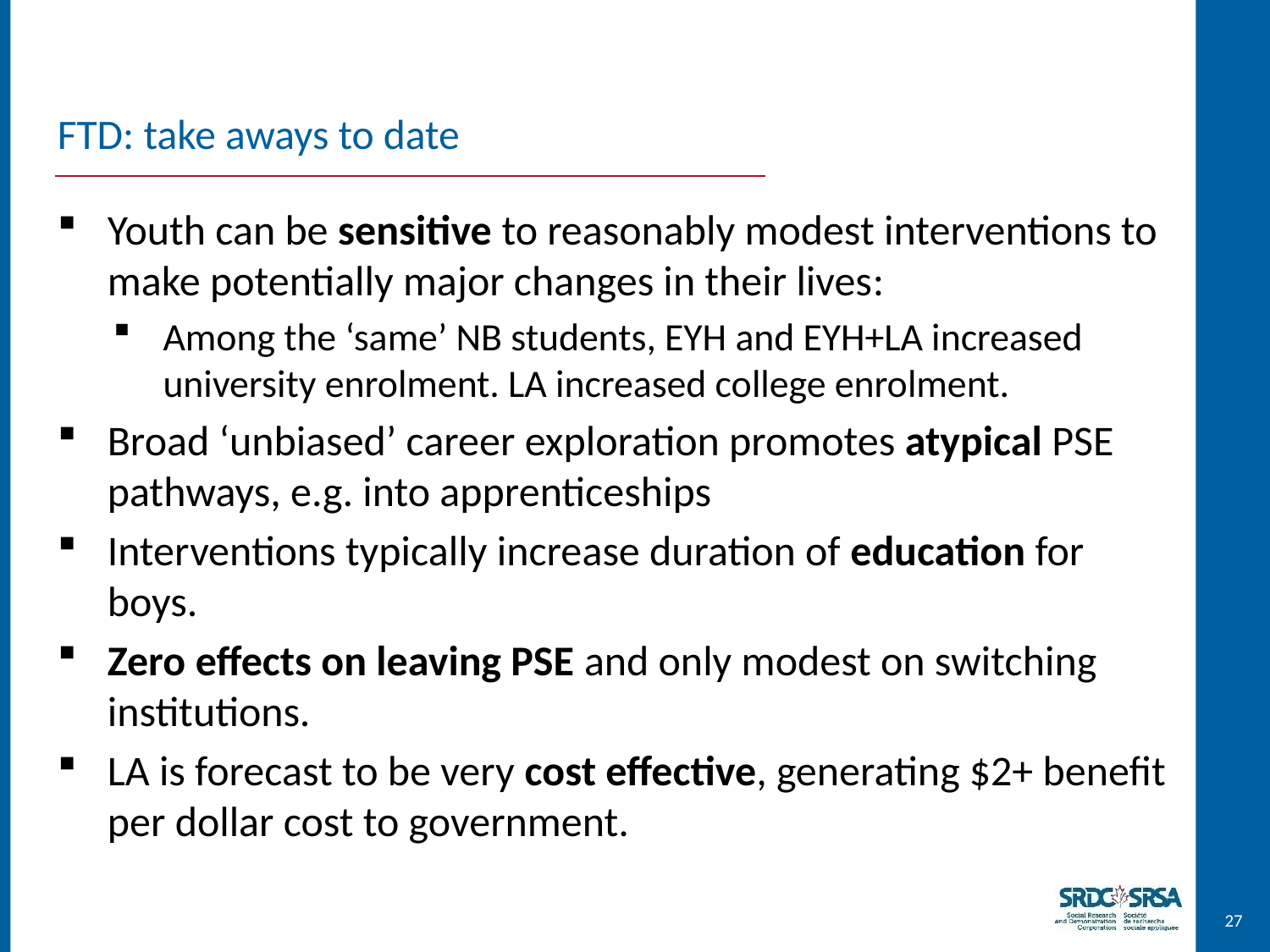

FTD: take aways to date
Youth can be sensitive to reasonably modest interventions to make potentially major changes in their lives:
Among the ‘same’ NB students, EYH and EYH+LA increased university enrolment. LA increased college enrolment.
Broad ‘unbiased’ career exploration promotes atypical PSE pathways, e.g. into apprenticeships
Interventions typically increase duration of education for boys.
Zero effects on leaving PSE and only modest on switching institutions.
LA is forecast to be very cost effective, generating $2+ benefit per dollar cost to government.

27